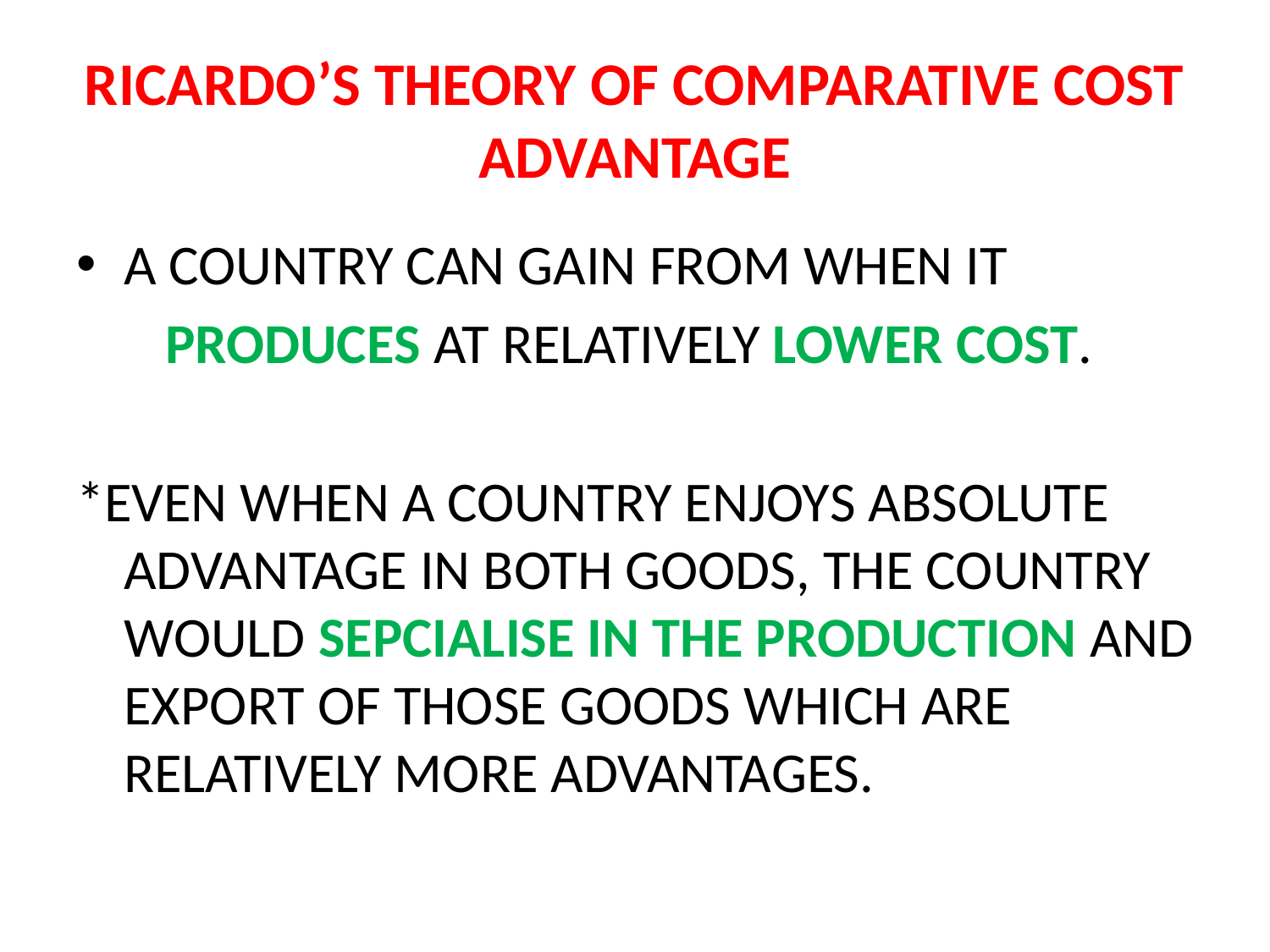

# RICARDO’S THEORY OF COMPARATIVE COST ADVANTAGE
A COUNTRY CAN GAIN FROM WHEN IT
       PRODUCES AT RELATIVELY LOWER COST.

*EVEN WHEN A COUNTRY ENJOYS ABSOLUTE ADVANTAGE IN BOTH GOODS, THE COUNTRY WOULD SEPCIALISE IN THE PRODUCTION AND EXPORT OF THOSE GOODS WHICH ARE RELATIVELY MORE ADVANTAGES.